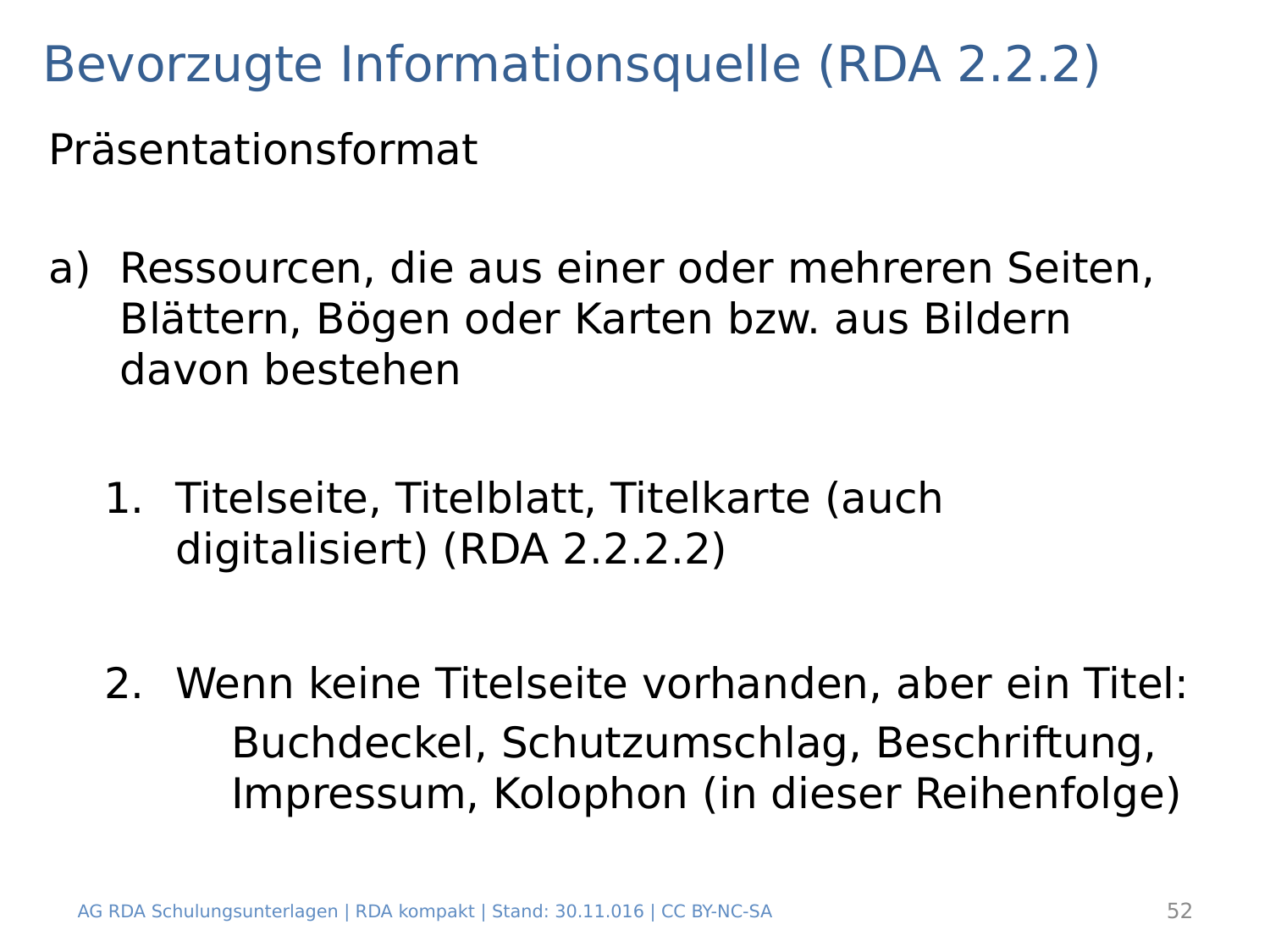

Bevorzugte Informationsquelle (RDA 2.2.2)
Präsentationsformat

Ressourcen, die aus einer oder mehreren Seiten, Blättern, Bögen oder Karten bzw. aus Bildern davon bestehen

Titelseite, Titelblatt, Titelkarte (auch digitalisiert) (RDA 2.2.2.2)

Wenn keine Titelseite vorhanden, aber ein Titel:
	Buchdeckel, Schutzumschlag, Beschriftung, 	Impressum, Kolophon (in dieser Reihenfolge)

AG RDA Schulungsunterlagen | RDA kompakt | Stand: 30.11.016 | CC BY-NC-SA
52